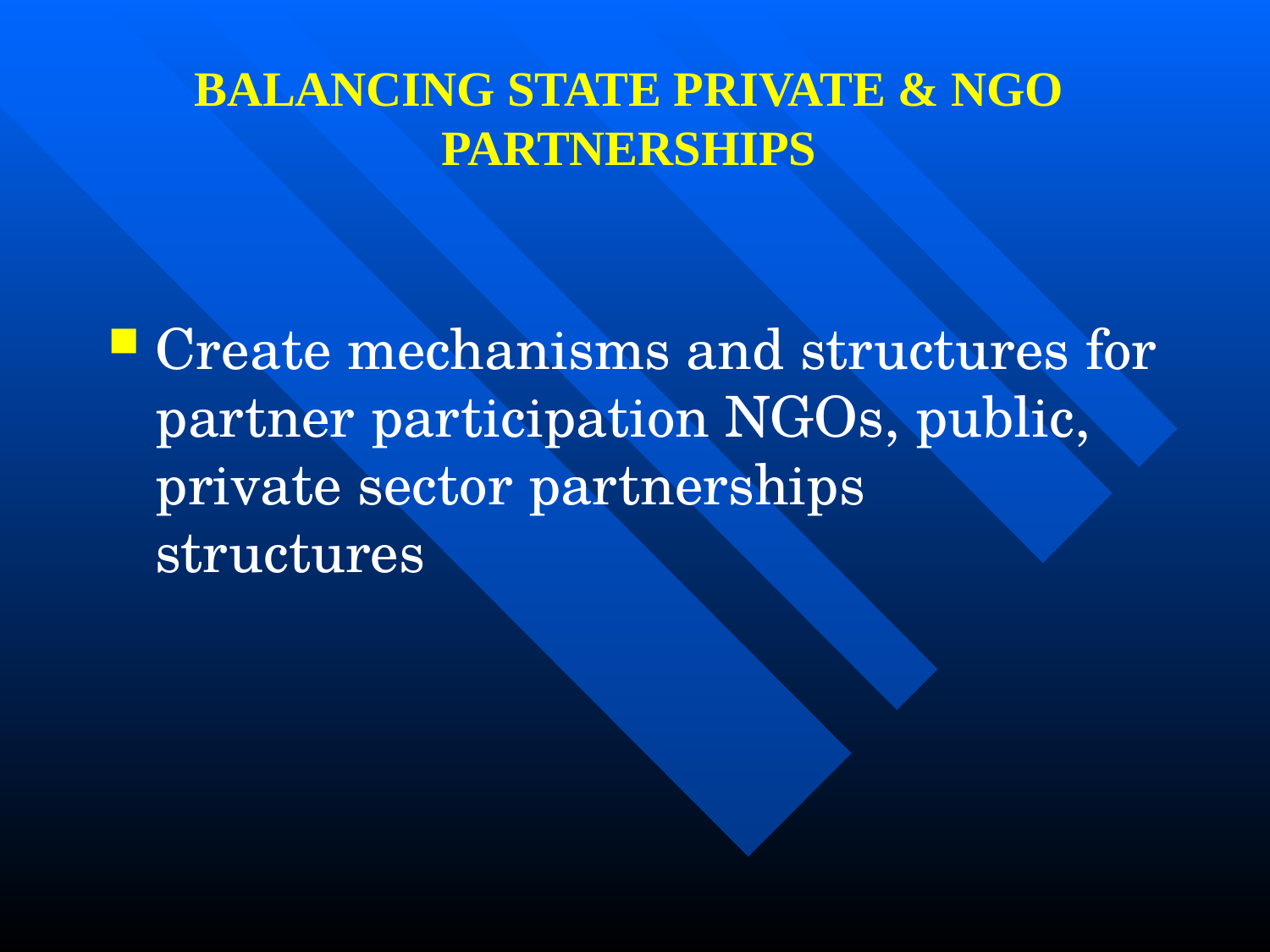

# BALANCING STATE PRIVATE & NGO  PARTNERSHIPS

Create mechanisms and structures for partner participation NGOs, public, private sector partnerships  structures